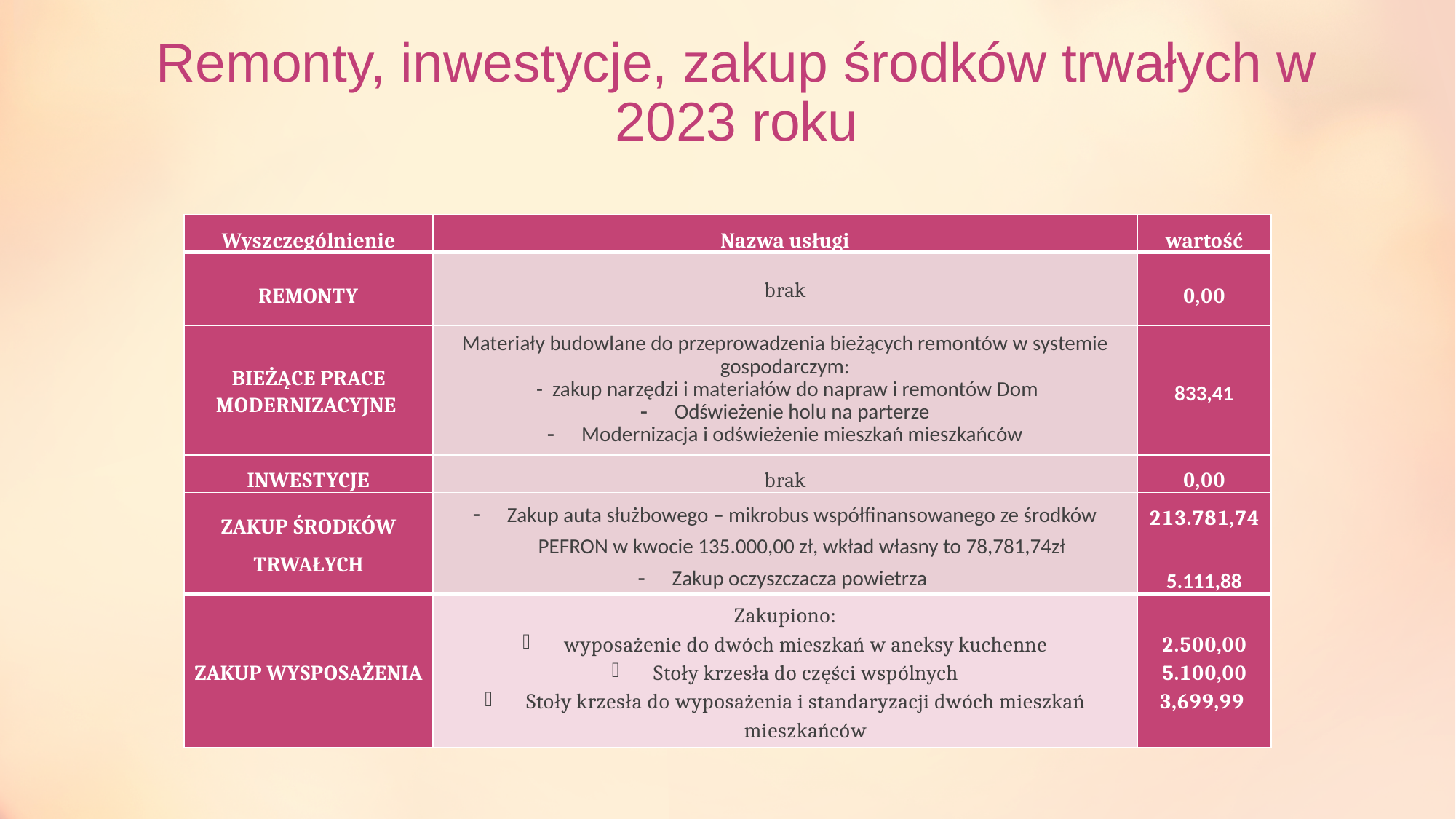

# Remonty, inwestycje, zakup środków trwałych w 2023 roku
| Wyszczególnienie | Nazwa usługi | wartość |
| --- | --- | --- |
| REMONTY | brak | 0,00 |
| BIEŻĄCE PRACE MODERNIZACYJNE | Materiały budowlane do przeprowadzenia bieżących remontów w systemie gospodarczym: - zakup narzędzi i materiałów do napraw i remontów Dom Odświeżenie holu na parterze Modernizacja i odświeżenie mieszkań mieszkańców | 833,41 |
| INWESTYCJE | brak | 0,00 |
| ZAKUP ŚRODKÓW TRWAŁYCH | Zakup auta służbowego – mikrobus współfinansowanego ze środków PEFRON w kwocie 135.000,00 zł, wkład własny to 78,781,74zł Zakup oczyszczacza powietrza | 213.781,74 5.111,88 |
| ZAKUP WYSPOSAŻENIA | Zakupiono: wyposażenie do dwóch mieszkań w aneksy kuchenne Stoły krzesła do części wspólnych Stoły krzesła do wyposażenia i standaryzacji dwóch mieszkań mieszkańców | 2.500,00 5.100,00 3,699,99 |